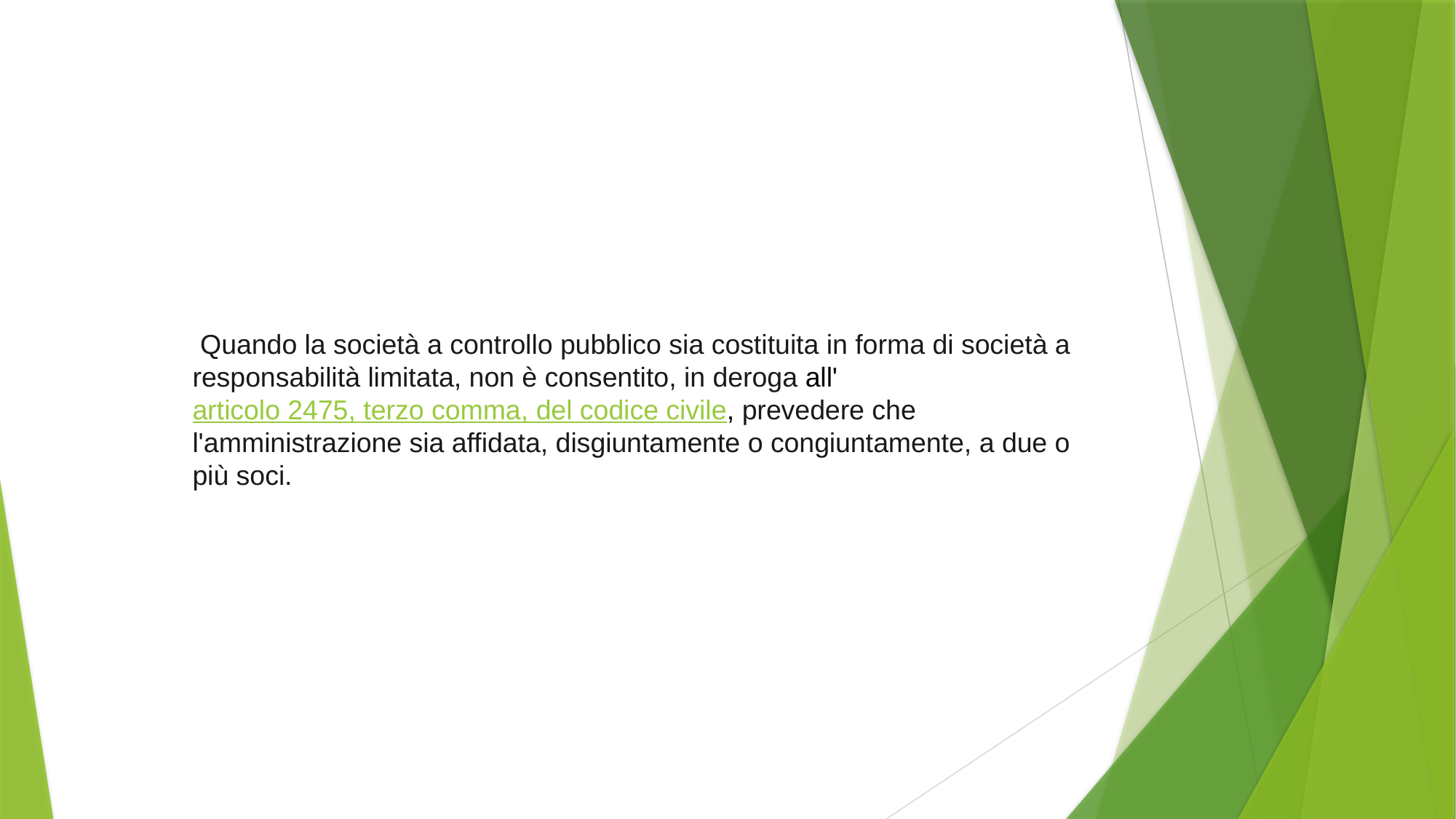

Quando la società a controllo pubblico sia costituita in forma di società a responsabilità limitata, non è consentito, in deroga all'articolo 2475, terzo comma, del codice civile, prevedere che l'amministrazione sia affidata, disgiuntamente o congiuntamente, a due o più soci.